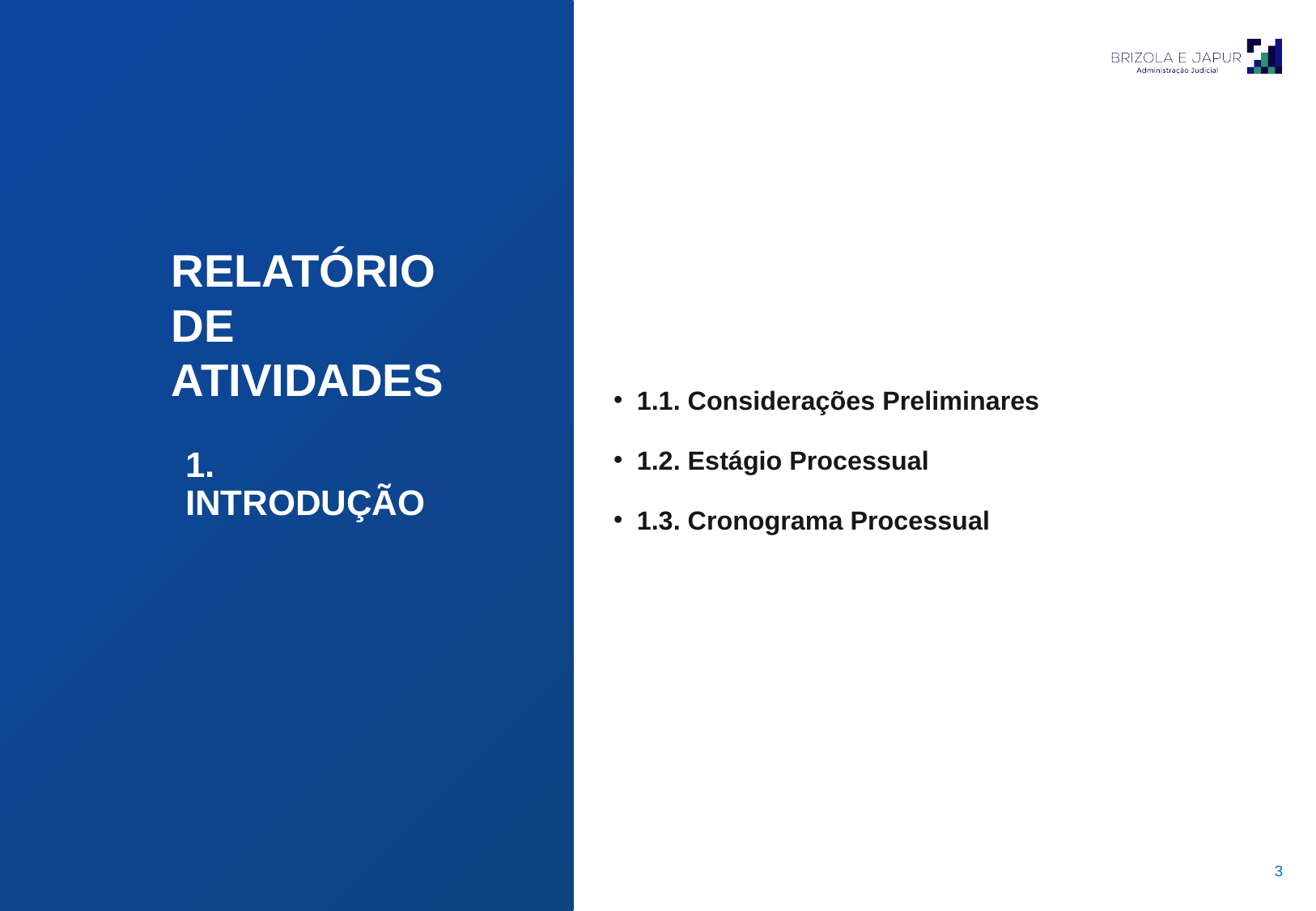

RELATÓRIO
DE ATIVIDADES
1.1. Considerações Preliminares
1.2. Estágio Processual
1.3. Cronograma Processual
1. INTRODUÇÃO
Pulsecolor